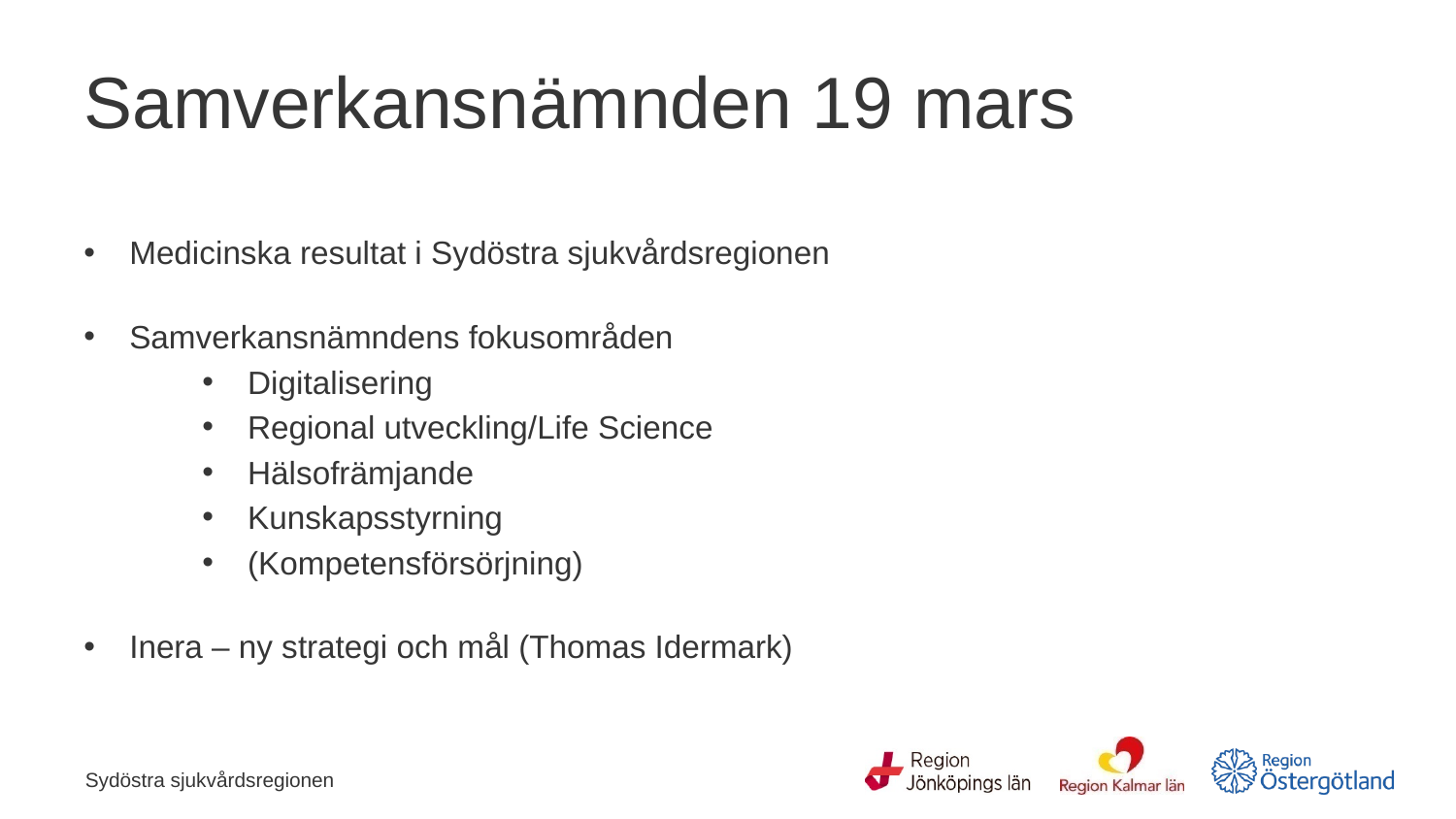

# Samverkansnämnden 19 mars

Medicinska resultat i Sydöstra sjukvårdsregionen
Samverkansnämndens fokusområden
Digitalisering
Regional utveckling/Life Science
Hälsofrämjande
Kunskapsstyrning
(Kompetensförsörjning)
Inera – ny strategi och mål (Thomas Idermark)